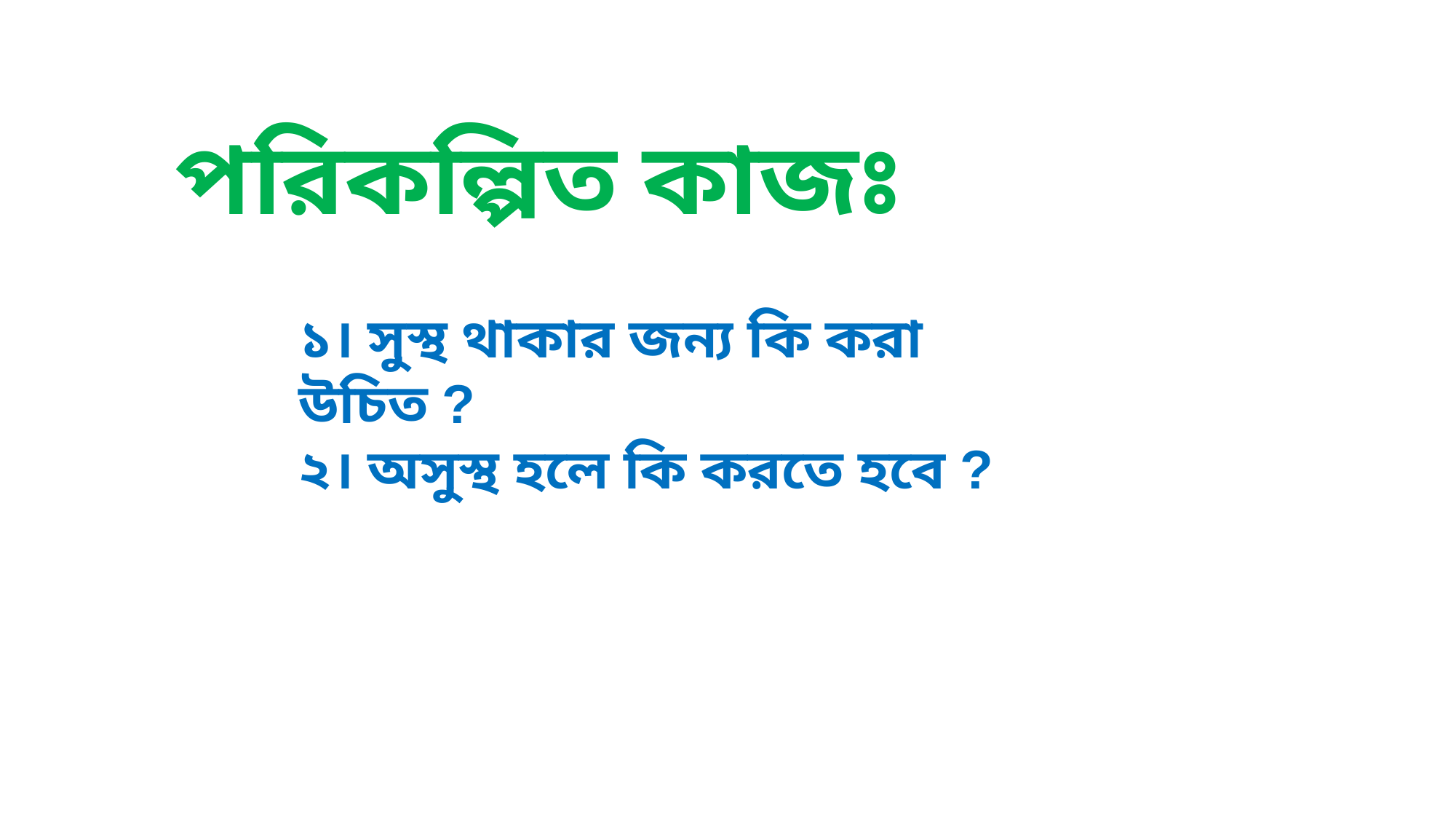

পরিকল্পিত কাজঃ
১। সুস্থ থাকার জন্য কি করা উচিত ?
২। অসুস্থ হলে কি করতে হবে ?